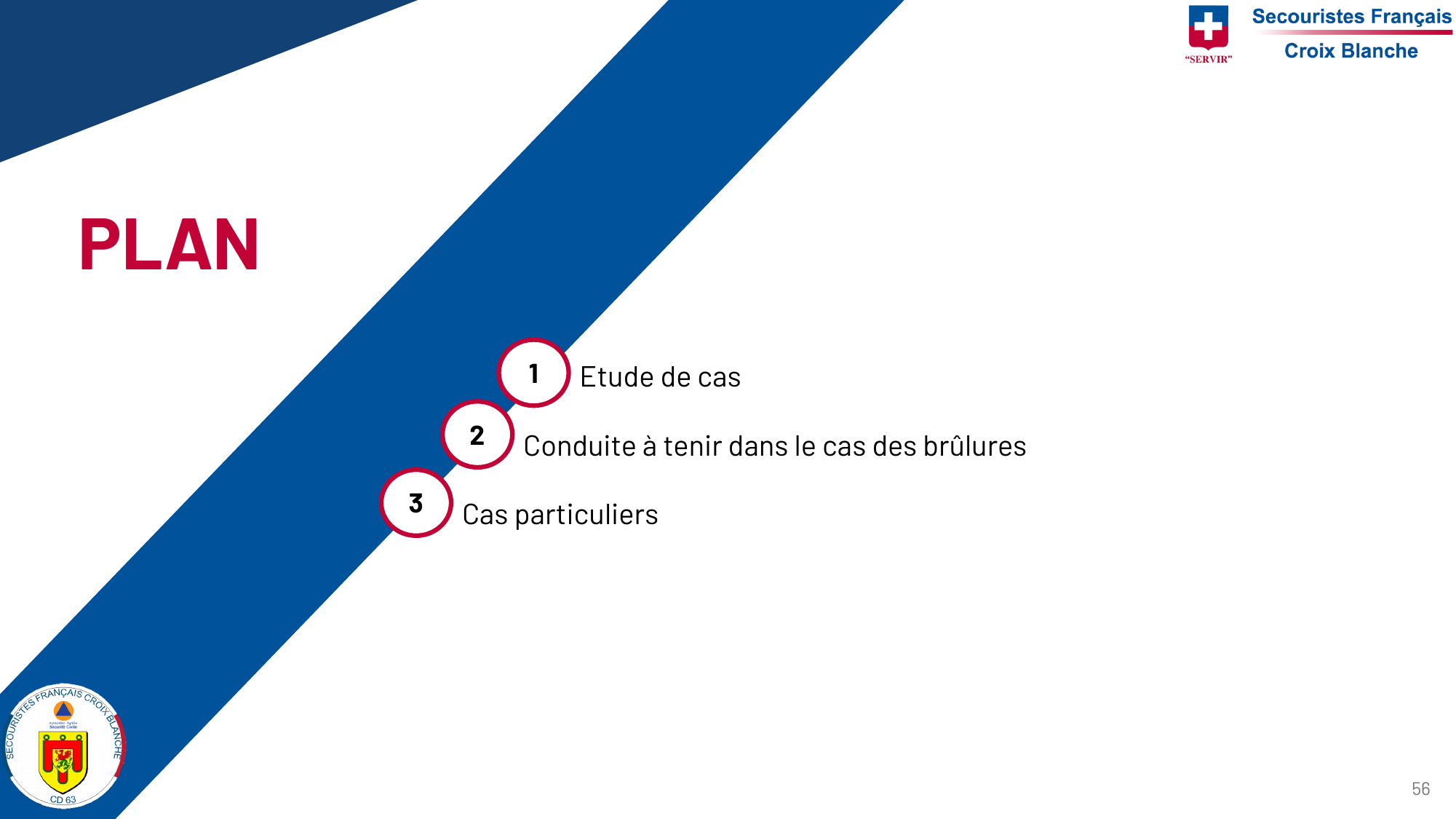

PLAN

1
Etude de cas

2
Conduite à tenir dans le cas des brûlures

3
Cas particuliers
56